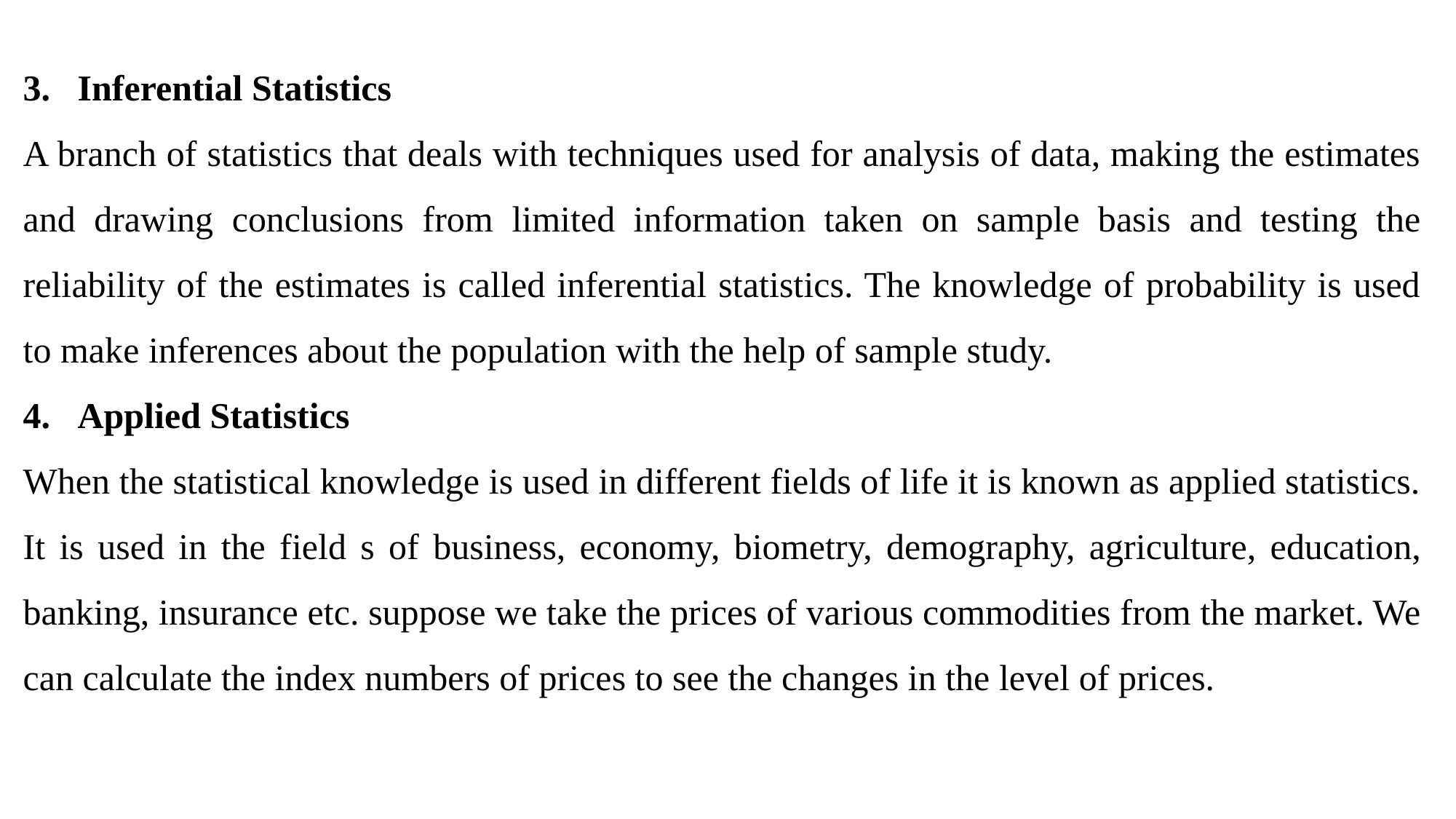

Inferential Statistics
A branch of statistics that deals with techniques used for analysis of data, making the estimates and drawing conclusions from limited information taken on sample basis and testing the reliability of the estimates is called inferential statistics. The knowledge of probability is used to make inferences about the population with the help of sample study.
Applied Statistics
When the statistical knowledge is used in different fields of life it is known as applied statistics. It is used in the field s of business, economy, biometry, demography, agriculture, education, banking, insurance etc. suppose we take the prices of various commodities from the market. We can calculate the index numbers of prices to see the changes in the level of prices.